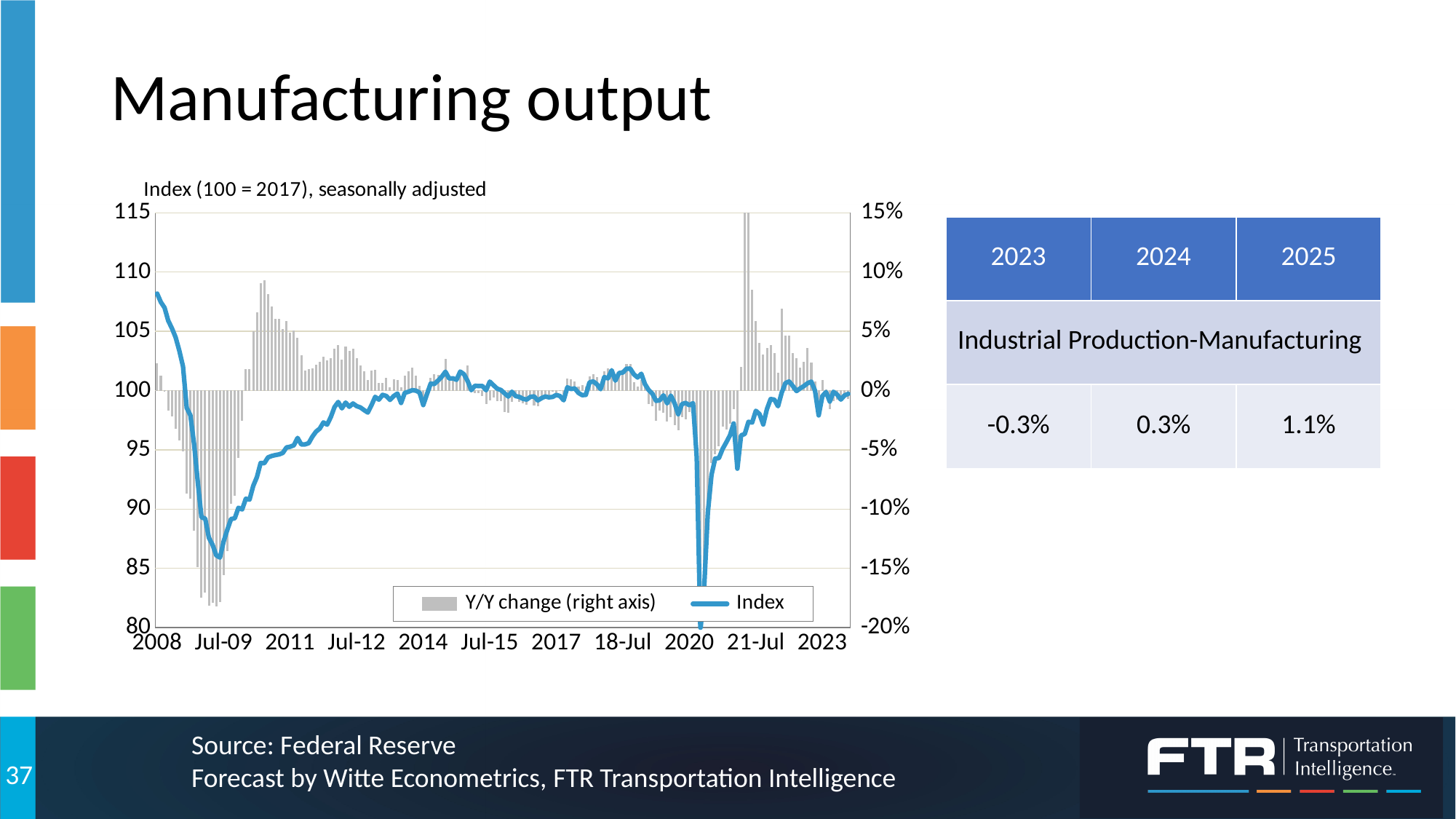

# Manufacturing output

### Chart: Index (100 = 2017), seasonally adjusted

| Category |  Y/Y change (right axis) |  Index |
|---|---|---|
| 2008 | 0.022861270473979057 | 108.1864 |
| Feb-08 | 0.01247992010439194 | 107.4631 |
| Mar-08 | -2.7103436996161535e-05 | 106.9946 |
| Apr-08 | -0.016491369822938584 | 105.8988 |
| May-08 | -0.0216284750753854 | 105.2536 |
| Jun-08 | -0.031829582526853556 | 104.4926 |
| Jul-08 | -0.041700929952709784 | 103.3676 |
| Aug-08 | -0.05122759513350857 | 102.0344 |
| Sep-08 | -0.0863569819976431 | 98.5438 |
| Oct-08 | -0.09064269367374542 | 97.9065 |
| Nov-08 | -0.1177232055409156 | 95.4867 |
| Dec-08 | -0.14877170582933505 | 92.2717 |
| 2009 | -0.17455983376838496 | 89.3014 |
| Feb-09 | -0.16993926287255806 | 89.2009 |
| Mar-09 | -0.18141943612107536 | 87.5837 |
| Apr-09 | -0.17864697239251054 | 86.9803 |
| May-09 | -0.1820545805559145 | 86.0917 |
| Jun-09 | -0.17786331280875387 | 85.9072 |
| Jul-09 | -0.15565902661955963 | 87.2775 |
| Aug-09 | -0.13495840618458096 | 88.264 |
| Sep-09 | -0.09522872062981137 | 89.1596 |
| Oct-09 | -0.08873976702261847 | 89.2183 |
| Nov-09 | -0.056315696322105535 | 90.1093 |
| Dec-09 | -0.02494589348630187 | 89.9699 |
| 2010 | 0.017573072762577052 | 90.8707 |
| Feb-10 | 0.01787089592145368 | 90.795 |
| Mar-10 | 0.04988256947354372 | 91.9526 |
| Apr-10 | 0.0657114312091358 | 92.6959 |
| May-10 | 0.09056389872659025 | 93.8885 |
| Jun-10 | 0.09268838933174396 | 93.8698 |
| Jul-10 | 0.08112629257254161 | 94.358 |
| Aug-10 | 0.07042282244176563 | 94.4798 |
| Sep-10 | 0.06049040148228566 | 94.5529 |
| Oct-10 | 0.060469657009828655 | 94.6133 |
| Nov-10 | 0.05135097043257468 | 94.7365 |
| Dec-10 | 0.05813166403430489 | 95.2 |
| 2011 | 0.04828399032911605 | 95.2583 |
| Feb-11 | 0.05056335701305143 | 95.3859 |
| Mar-11 | 0.04407379454197055 | 96.0053 |
| Apr-11 | 0.029786646442830796 | 95.457 |
| May-11 | 0.01669640051763542 | 95.4561 |
| Jun-11 | 0.018034554244283133 | 95.5627 |
| Jul-11 | 0.018584539731660184 | 96.1116 |
| Aug-11 | 0.021773966498659068 | 96.537 |
| Sep-11 | 0.023670347498596055 | 96.791 |
| Oct-11 | 0.028502335295354956 | 97.31 |
| Nov-11 | 0.025210979928538525 | 97.1249 |
| Dec-11 | 0.026986344537815038 | 97.7691 |
| 2012 | 0.035174887647585446 | 98.609 |
| Feb-12 | 0.038289726259331795 | 99.0382 |
| Mar-12 | 0.025978774088513745 | 98.4994 |
| Apr-12 | 0.03700095330881979 | 98.989 |
| May-12 | 0.033316885982142455 | 98.6364 |
| Jun-12 | 0.0350304041221104 | 98.9103 |
| Jul-12 | 0.026784488032662115 | 98.6859 |
| Aug-12 | 0.021139045132954067 | 98.5777 |
| Sep-12 | 0.01613579774979084 | 98.3528 |
| Oct-12 | 0.008595211180762487 | 98.1464 |
| Nov-12 | 0.016870030239413452 | 98.7634 |
| Dec-12 | 0.017380747086758578 | 99.4684 |
| 2013 | 0.006348304921457522 | 99.235 |
| Feb-13 | 0.006028986794994229 | 99.6353 |
| Mar-13 | 0.010617323557300856 | 99.5452 |
| Apr-13 | 0.00224368364161672 | 99.2111 |
| May-13 | 0.009109213231626443 | 99.5349 |
| Jun-13 | 0.008478389004987342 | 99.7489 |
| Jul-13 | 0.002712646892818434 | 98.9536 |
| Aug-13 | 0.012475438156905787 | 99.8075 |
| Sep-13 | 0.01574230728560852 | 99.9011 |
| Oct-13 | 0.019195813600906404 | 100.0304 |
| Nov-13 | 0.012481344303658989 | 99.9961 |
| Dec-13 | 0.003660459000044169 | 99.8325 |
| 2014 | -0.004630422733914502 | 98.7755 |
| Feb-14 | 0.0006011925492270205 | 99.6952 |
| Mar-14 | 0.010465597537601103 | 100.587 |
| Apr-14 | 0.013529736087998161 | 100.5534 |
| May-14 | 0.013191352982722667 | 100.8479 |
| Jun-14 | 0.014178602470804162 | 101.1632 |
| Jul-14 | 0.026677149694402307 | 101.5934 |
| Aug-14 | 0.012170428074042465 | 101.0222 |
| Sep-14 | 0.011361236262663825 | 101.0361 |
| Oct-14 | 0.008844311329355828 | 100.9151 |
| Nov-14 | 0.01606562655943579 | 101.6026 |
| Dec-14 | 0.015547041294167832 | 101.3846 |
| 2015 | 0.020602274855607016 | 100.8105 |
| Feb-15 | 0.0033782970494065576 | 100.032 |
| Mar-15 | -0.0017815423464265629 | 100.4078 |
| Apr-15 | -0.0017642367140245042 | 100.376 |
| May-15 | -0.004555374975582062 | 100.3885 |
| Jun-15 | -0.011265954418207458 | 100.0235 |
| Jul-15 | -0.008229865325897173 | 100.7573 |
| Aug-15 | -0.0056532128581638615 | 100.4511 |
| Sep-15 | -0.008635527301627857 | 100.1636 |
| Oct-15 | -0.008574534435381729 | 100.0498 |
| Nov-15 | -0.01801823969071651 | 99.7719 |
| Dec-15 | -0.018611307831761542 | 99.4977 |
| 2016 | -0.00901493396025215 | 99.9017 |
| 16-Feb | -0.004998400511836212 | 99.532 |
| 16-Mar | -0.009348875286581295 | 99.4691 |
| 16-Apr | -0.010688810074121344 | 99.3031 |
| 16-May | -0.011448522490125828 | 99.2392 |
| 16-Jun | -0.005527700990267227 | 99.4706 |
| 16-Jul | -0.012370319569897112 | 99.5109 |
| 16-Aug | -0.01276740623049423 | 99.1686 |
| 16-Sep | -0.008040845177290012 | 99.3582 |
| 16-Oct | -0.005462279784667324 | 99.5033 |
| 16-Nov | -0.003411782275370144 | 99.4315 |
| 16-Dec | -0.00036684265063403014 | 99.4612 |
| 2017 | -0.002733687214531879 | 99.6286 |
| 17-Feb | 9.544669051162167e-05 | 99.5415 |
| 17-Mar | -0.0029044195634624036 | 99.1802 |
| 17-Apr | 0.009790228099626304 | 100.2753 |
| 17-May | 0.009023651943989859 | 100.1347 |
| 17-Jun | 0.0071709630785376744 | 100.1839 |
| 17-Jul | 0.002985602582229689 | 99.808 |
| 17-Aug | 0.004491341009150139 | 99.614 |
| 17-Sep | 0.002807015424997708 | 99.6371 |
| 17-Oct | 0.011929252597652517 | 100.6903 |
| 17-Nov | 0.013496728903818193 | 100.7735 |
| 17-Dec | 0.010775056001737287 | 100.5329 |
| 2018 | 0.0048941769732787615 | 100.1162 |
| 18-Feb | 0.016050591964155685 | 101.1392 |
| 18-Mar | 0.01867812325443996 | 101.0327 |
| 18-Apr | 0.014351490347074466 | 101.7144 |
| 18-May | 0.007038519114752487 | 100.8395 |
| 18-Jun | 0.012983124034899882 | 101.4846 |
| 18-Jul | 0.01713990862455904 | 101.5187 |
| 18-Aug | 0.02238440379866281 | 101.8438 |
| 18-Sep | 0.022244726111056955 | 101.8535 |
| 18-Oct | 0.006758347129763336 | 101.3708 |
| 18-Nov | 0.003269708802413292 | 101.103 |
| 18-Dec | 0.008818008830939902 | 101.4194 |
| 2019 | 0.004239074195784413 | 100.5406 |
| 19-Feb | -0.010837538758463652 | 100.0431 |
| 19-Mar | -0.012853264339169472 | 99.7341 |
| 19-Apr | -0.025403482692716074 | 99.1305 |
| 19-May | -0.016472711586233615 | 99.1784 |
| 19-Jun | -0.01856242227884816 | 99.6008 |
| 19-Jul | -0.025601194656747865 | 98.9197 |
| 19-Aug | -0.022269396860682737 | 99.5758 |
| 19-Sep | -0.028692190253648584 | 98.9311 |
| 19-Oct | -0.033210747079040565 | 98.0042 |
| 19-Nov | -0.02222189252544425 | 98.8563 |
| 19-Dec | -0.02421923221789913 | 98.9631 |
| 2020 | -0.017694344374312432 | 98.7616 |
| 20-Feb | -0.01103024596398949 | 98.9396 |
| 20-Mar | -0.05389430495688038 | 94.359 |
| 20-Apr | -0.1953969767125153 | 79.7607 |
| 20-May | -0.16055612915715517 | 83.2547 |
| 20-Jun | -0.09963072585762374 | 89.6775 |
| 20-Jul | -0.061002004656302046 | 92.8854 |
| 20-Aug | -0.05332219274160994 | 94.2662 |
| 20-Sep | -0.04683259359291469 | 94.2979 |
| 20-Oct | -0.029941573932545713 | 95.0698 |
| 20-Nov | -0.032623110514959676 | 95.6313 |
| 20-Dec | -0.027641615915427083 | 96.2276 |
| 2021 | -0.01551716456598515 | 97.2291 |
| 21-Feb | -0.05590279321929734 | 93.4086 |
| 21-Mar | 0.019735266376286326 | 96.2212 |
| 21-Apr | 0.20784421400514283 | 96.3385 |
| 21-May | 0.1694342781848953 | 97.3609 |
| 21-Jun | 0.08505700984081854 | 97.3052 |
| 21-Jul | 0.05824166122985948 | 98.2952 |
| 21-Aug | 0.03978096072611392 | 98.0162 |
| 21-Sep | 0.030153375631906995 | 97.1413 |
| 21-Oct | 0.035457106252458785 | 98.4407 |
| 21-Nov | 0.03820924739076025 | 99.2853 |
| 21-Dec | 0.03125714451986752 | 99.2354 |
| 2022 | 0.0148638627735935 | 98.6743 |
| 22-Feb | 0.06871637086949153 | 99.8273 |
| 22-Mar | 0.04585372038594415 | 100.6333 |
| 22-Apr | 0.04599511098885701 | 100.7696 |
| 22-May | 0.03107304883171788 | 100.3862 |
| 22-Jun | 0.02725856377665325 | 99.9576 |
| 22-Jul | 0.01923491686267498 | 100.1859 |
| 22-Aug | 0.024106219176013834 | 100.379 |
| 22-Sep | 0.0358230742228074 | 100.6212 |
| 22-Oct | 0.02350450575828886 | 100.7545 |
| 22-Nov | 0.007236720843871063 | 100.0038 |
| 22-Dec | -0.01340650614599223 | 97.905 |
| 2023 | 0.008711488199054873 | 99.5339 |
| 23-Feb | 0.0005409341933519392 | 99.8813 |
| 23-Mar | -0.015506795464324478 | 99.0728 |
| 23-Apr | -0.008669281211793995 | 99.896 |
| 23-May | -0.007216131300915891 | 99.6618 |
| 23-Jun | -0.007164037551921988 | 99.2415 |
| 23-Jul | -0.005919994729797375 | 99.5928 |
| 23-Aug | -0.006489405154464674 | 99.7276 |
| 2023 | 2024 | 2025 |
| --- | --- | --- |
| Industrial Production-Manufacturing | 1.8% | 2.1% |
| -0.3% | 0.3% | 1.1% |
Source: Federal Reserve
Forecast by Witte Econometrics, FTR Transportation Intelligence